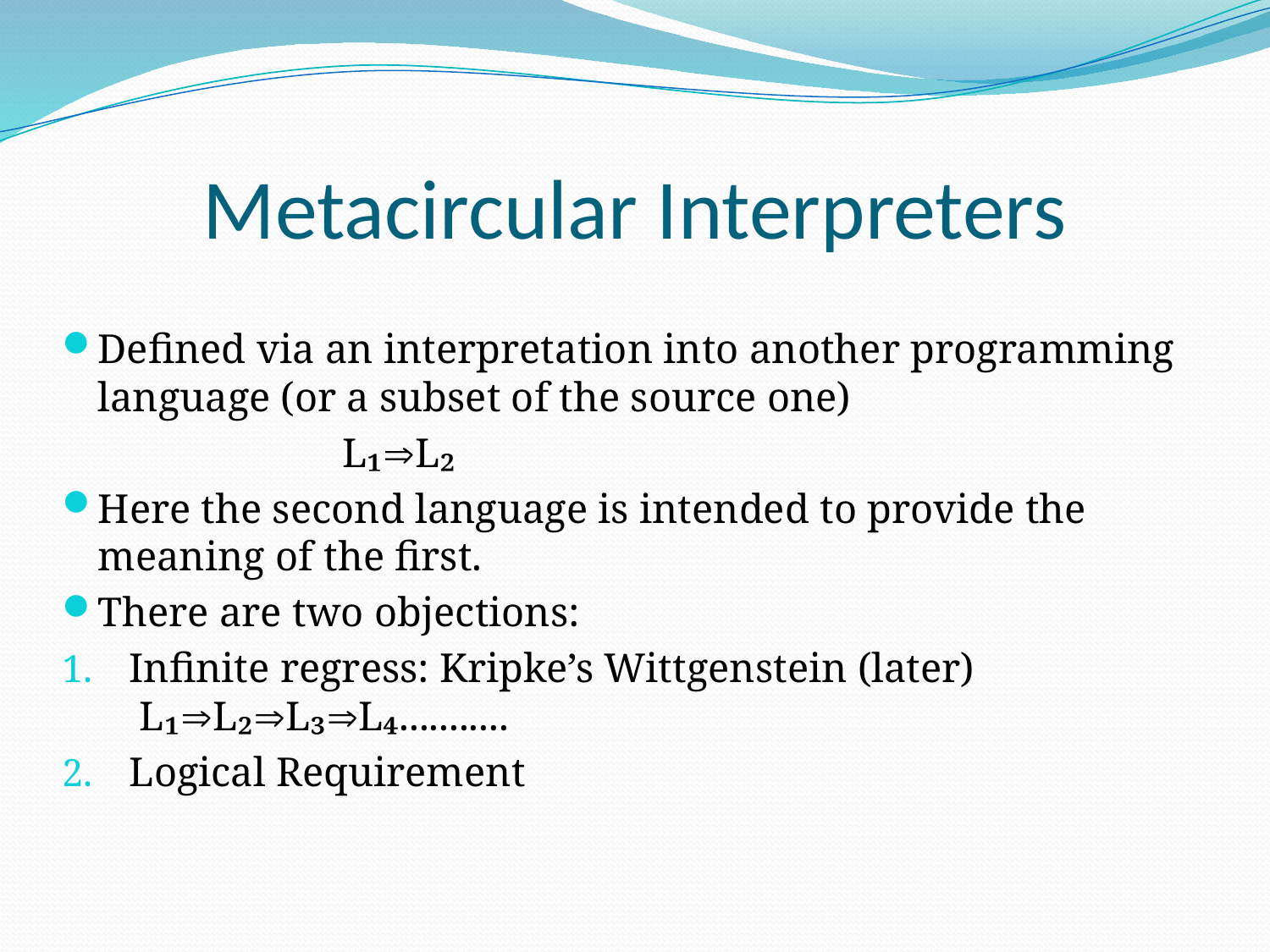

# Metacircular Interpreters
Defined via an interpretation into another programming language (or a subset of the source one)
                           L₁⇒L₂
Here the second language is intended to provide the meaning of the first.
There are two objections:
Infinite regress: Kripke’s Wittgenstein (later)
 L₁⇒L₂⇒L₃⇒L₄...........
Logical Requirement